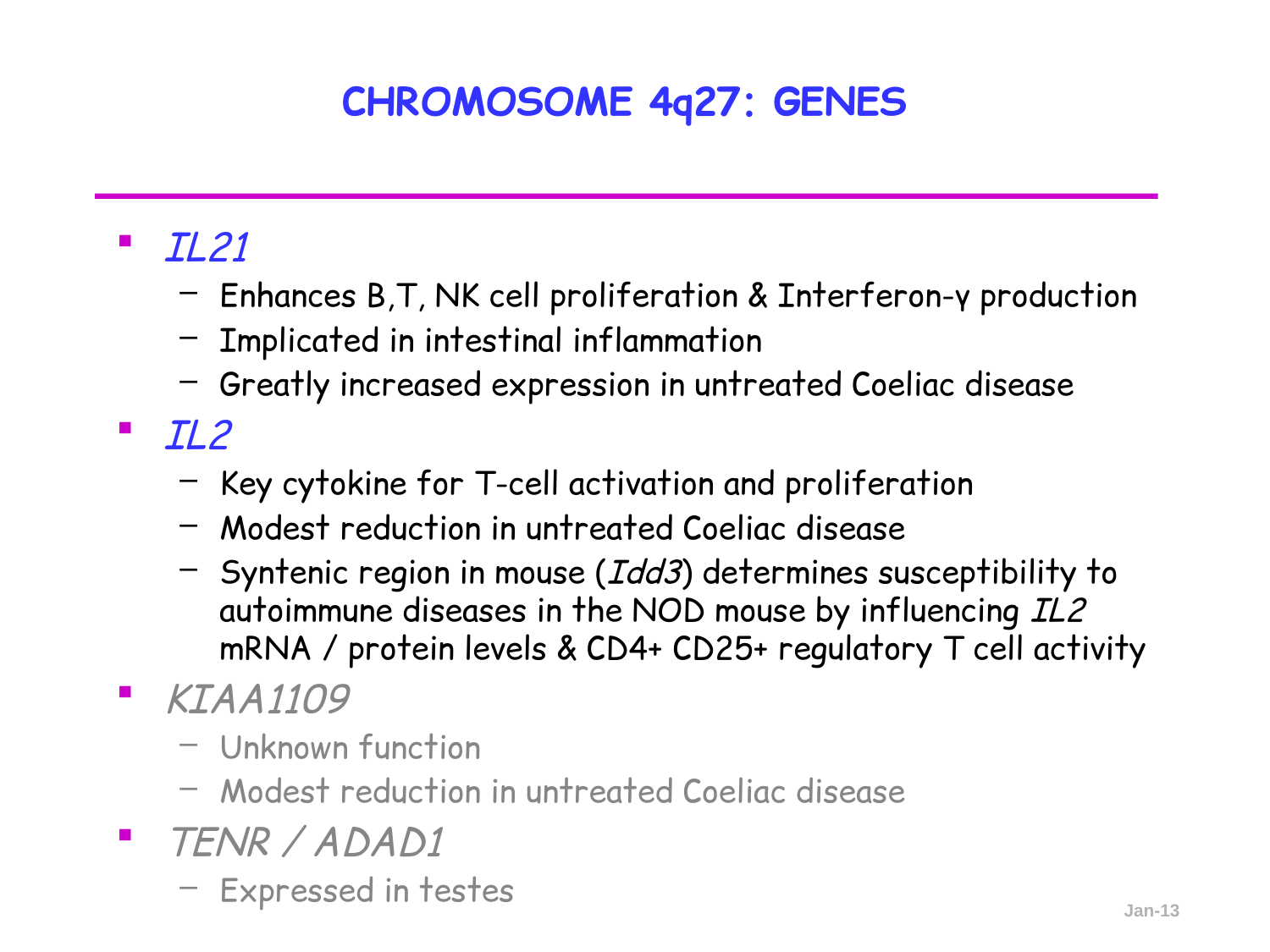

# CHROMOSOME 4q27: GENES
IL21
Enhances B,T, NK cell proliferation & Interferon-γ production
Implicated in intestinal inflammation
Greatly increased expression in untreated Coeliac disease
IL2
Key cytokine for T-cell activation and proliferation
Modest reduction in untreated Coeliac disease
Syntenic region in mouse (Idd3) determines susceptibility to autoimmune diseases in the NOD mouse by influencing IL2 mRNA / protein levels & CD4+ CD25+ regulatory T cell activity
KIAA1109
Unknown function
Modest reduction in untreated Coeliac disease
TENR / ADAD1
Expressed in testes
Jan-13